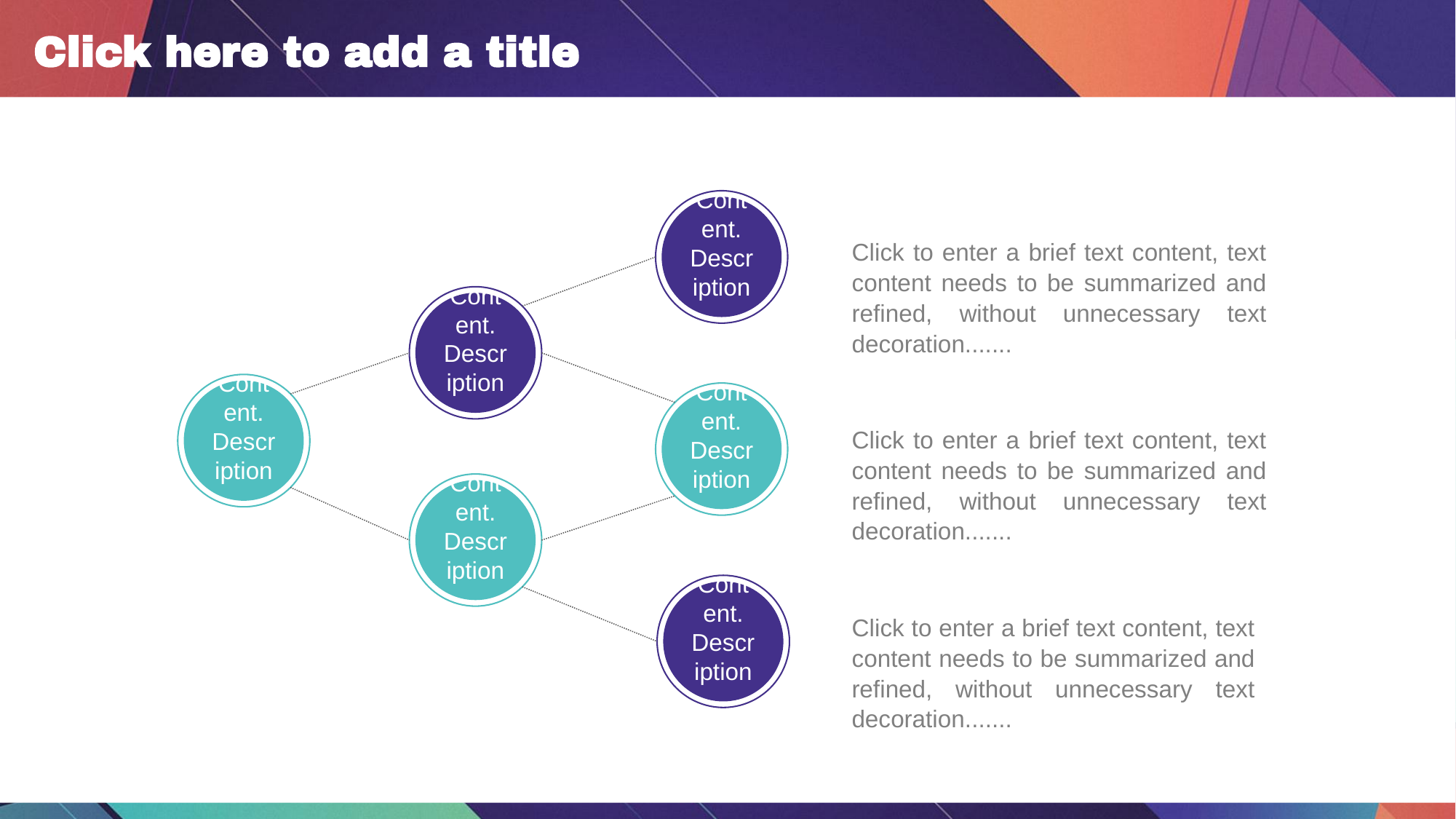

# Click here to add a title

Content.
Description.
Click to enter a brief text content, text content needs to be summarized and refined, without unnecessary text decoration.......

Content.
Description.

Content.
Description.

Content.
Description.
Click to enter a brief text content, text content needs to be summarized and refined, without unnecessary text decoration.......

Content.
Description.

Content.
Description.
Click to enter a brief text content, text content needs to be summarized and refined, without unnecessary text decoration.......